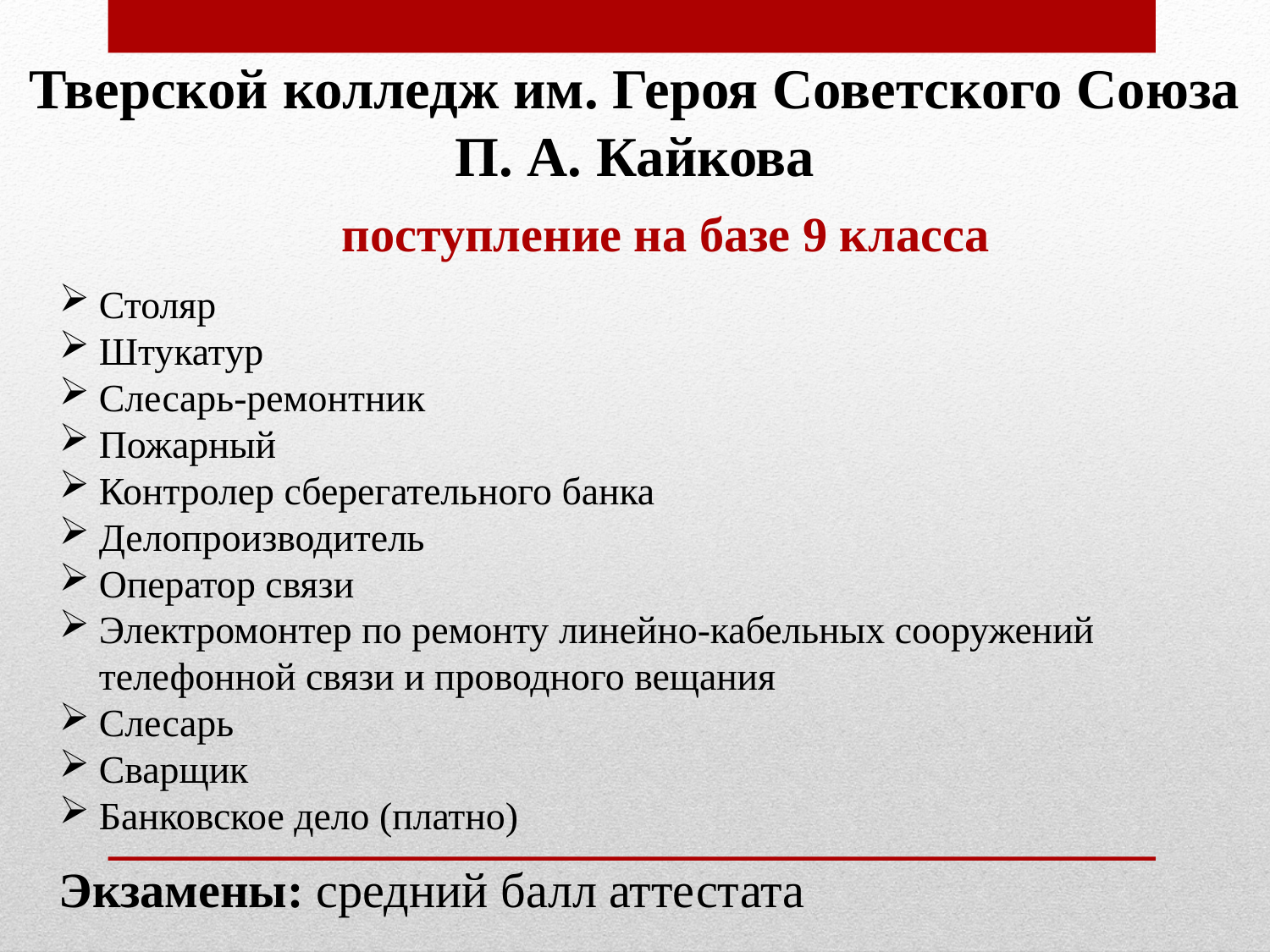

Тверской колледж им. Героя Советского Союза
П. А. Кайкова
поступление на базе 9 класса
Столяр
Штукатур
Слесарь-ремонтник
Пожарный
Контролер сберегательного банка
Делопроизводитель
Оператор связи
Электромонтер по ремонту линейно-кабельных сооружений телефонной связи и проводного вещания
Слесарь
Сварщик
Банковское дело (платно)

Экзамены: средний балл аттестата